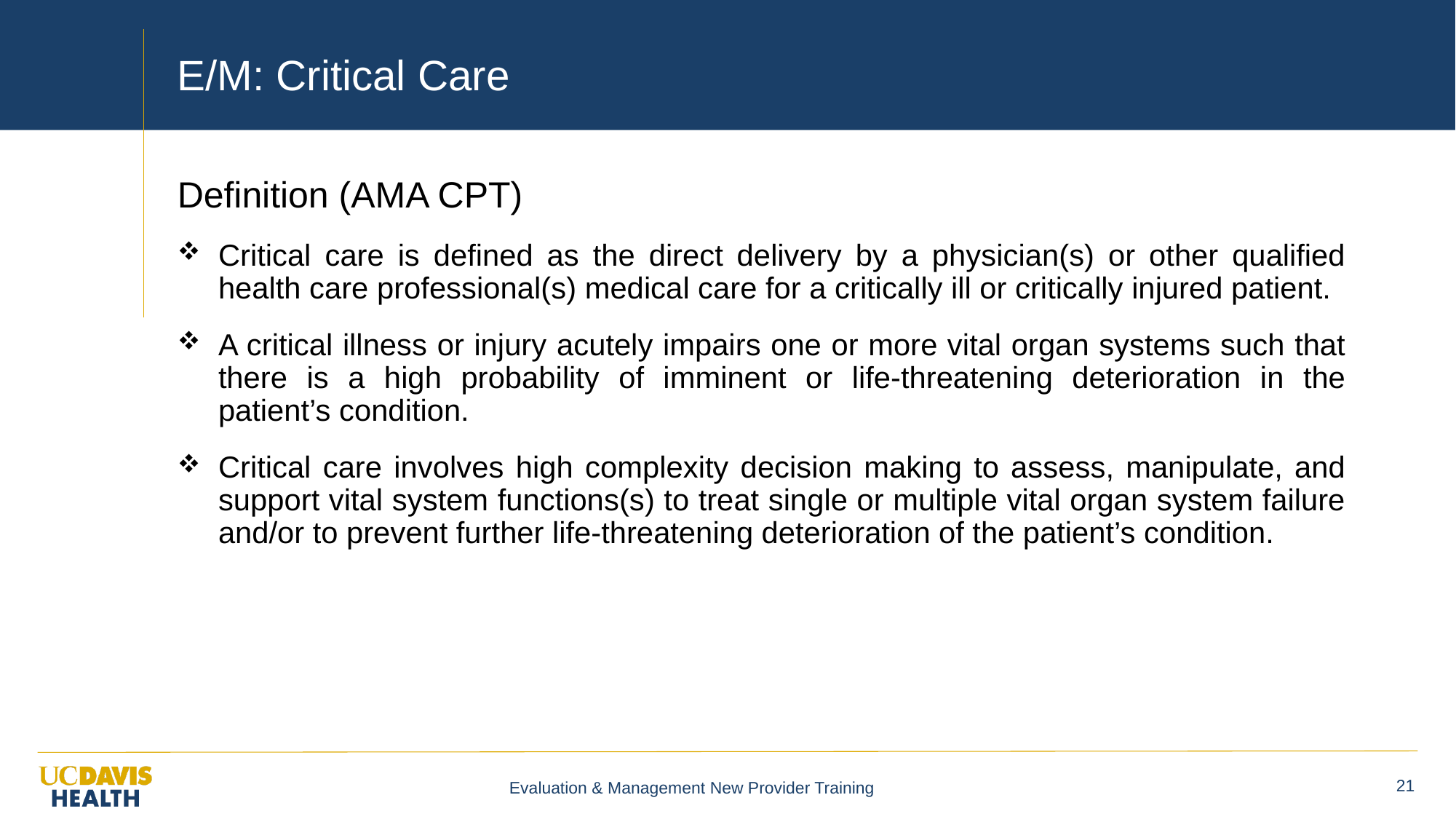

# E/M: Critical Care
Definition (AMA CPT)
Critical care is defined as the direct delivery by a physician(s) or other qualified health care professional(s) medical care for a critically ill or critically injured patient.
A critical illness or injury acutely impairs one or more vital organ systems such that there is a high probability of imminent or life-threatening deterioration in the patient’s condition.
Critical care involves high complexity decision making to assess, manipulate, and support vital system functions(s) to treat single or multiple vital organ system failure and/or to prevent further life-threatening deterioration of the patient’s condition.